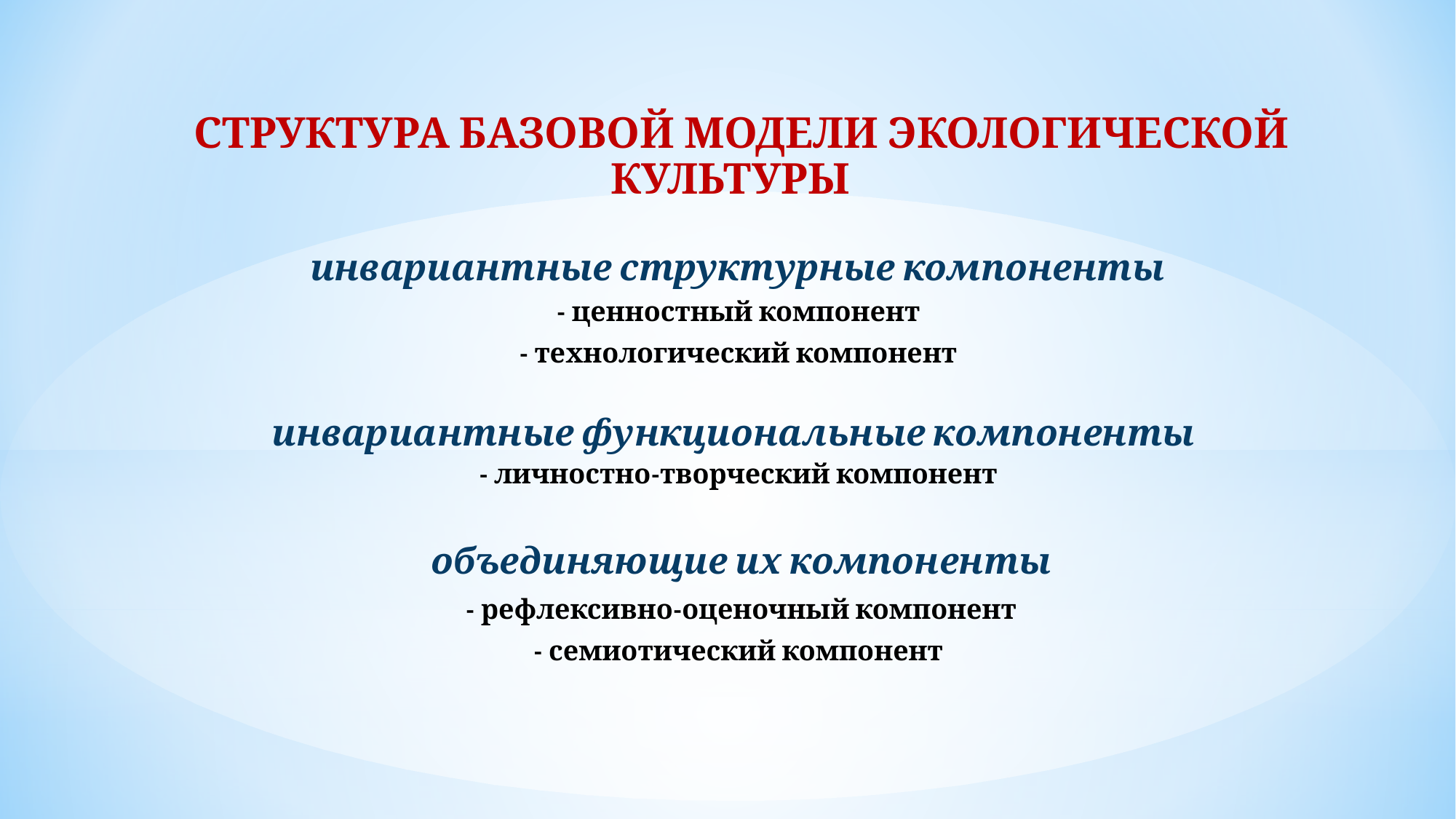

СТРУКТУРА БАЗОВОЙ МОДЕЛИ ЭКОЛОГИЧЕСКОЙ КУЛЬТУРЫ

инвариантные структурные компоненты

- ценностный компонент

- технологический компонент

инвариантные функциональные компоненты

- личностно-творческий компонент

объединяющие их компоненты

- рефлексивно-оценочный компонент

- семиотический компонент